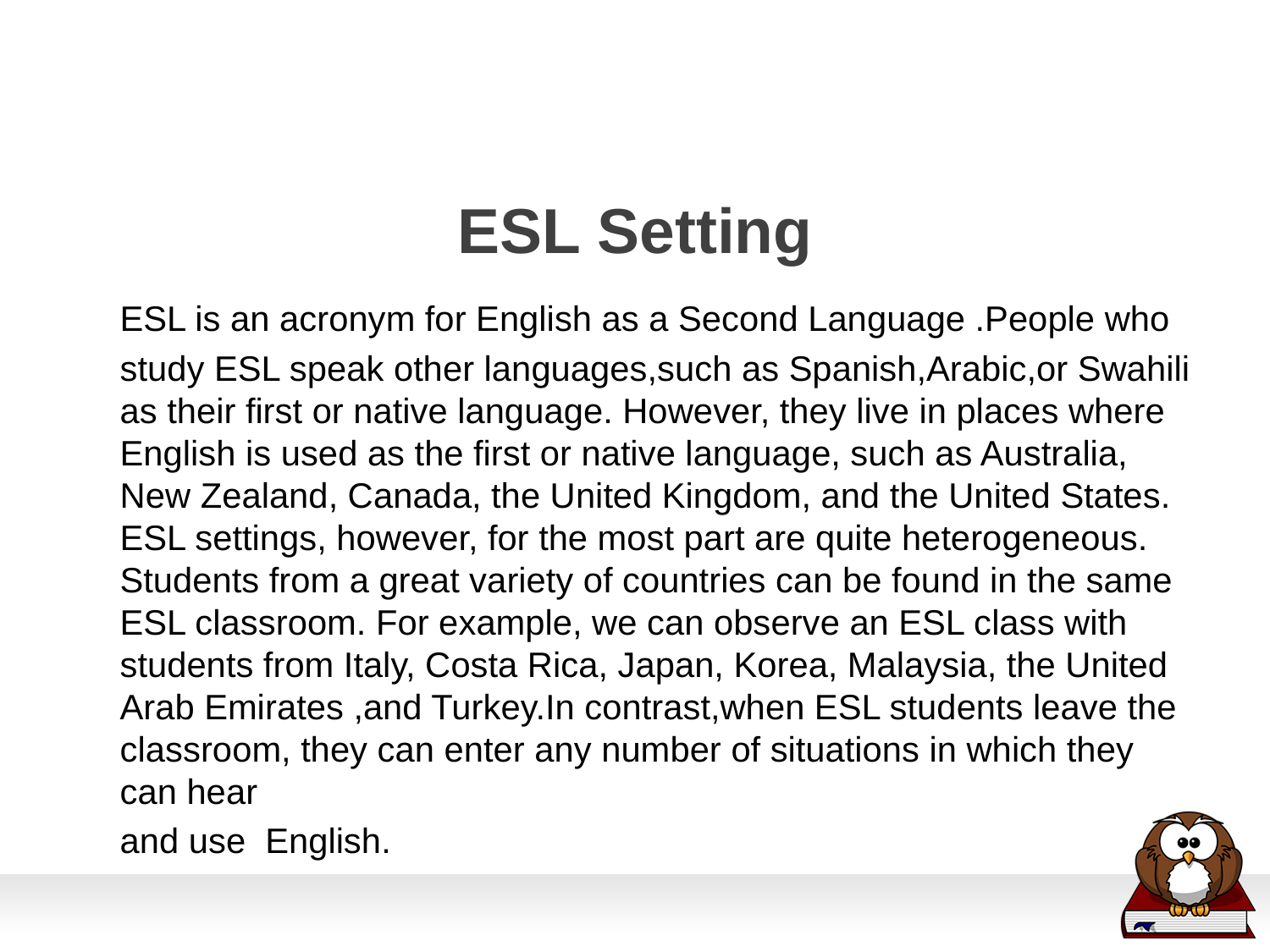

ESL Setting
ESL is an acronym for English as a Second Language .People who
study ESL speak other languages,such as Spanish,Arabic,or Swahili as their first or native language. However, they live in places where English is used as the first or native language, such as Australia, New Zealand, Canada, the United Kingdom, and the United States. ESL settings, however, for the most part are quite heterogeneous. Students from a great variety of countries can be found in the same ESL classroom. For example, we can observe an ESL class with students from Italy, Costa Rica, Japan, Korea, Malaysia, the United Arab Emirates ,and Turkey.In contrast,when ESL students leave the classroom, they can enter any number of situations in which they can hear
and use  English.